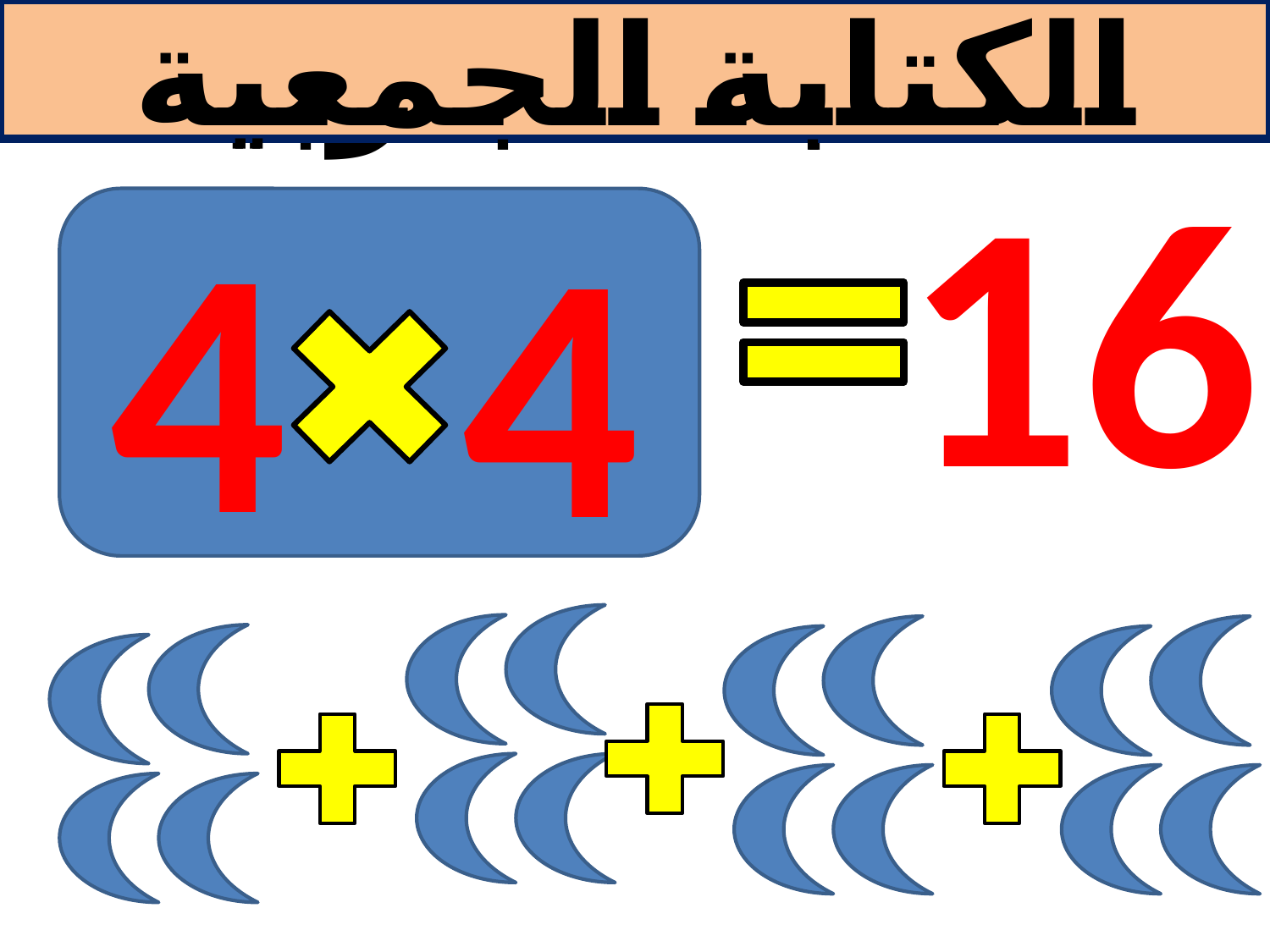

الكتابة الضربية
الكتابة الجمعية
16

4
4